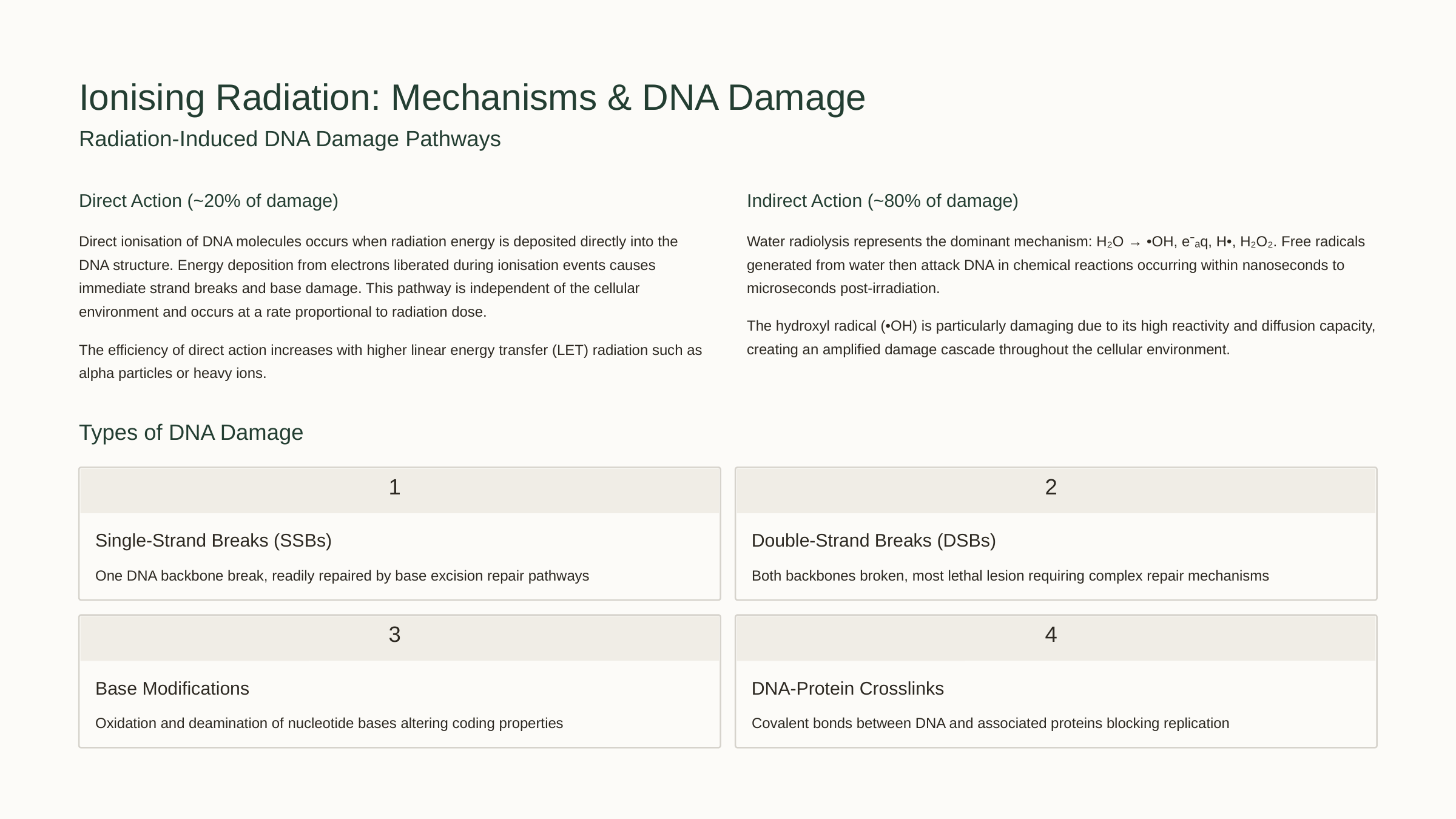

Ionising Radiation: Mechanisms & DNA Damage
Radiation-Induced DNA Damage Pathways
Direct Action (~20% of damage)
Indirect Action (~80% of damage)
Direct ionisation of DNA molecules occurs when radiation energy is deposited directly into the DNA structure. Energy deposition from electrons liberated during ionisation events causes immediate strand breaks and base damage. This pathway is independent of the cellular environment and occurs at a rate proportional to radiation dose.
Water radiolysis represents the dominant mechanism: H₂O → •OH, e⁻ₐq, H•, H₂O₂. Free radicals generated from water then attack DNA in chemical reactions occurring within nanoseconds to microseconds post-irradiation.
The hydroxyl radical (•OH) is particularly damaging due to its high reactivity and diffusion capacity, creating an amplified damage cascade throughout the cellular environment.
The efficiency of direct action increases with higher linear energy transfer (LET) radiation such as alpha particles or heavy ions.
Types of DNA Damage

1
2
Single-Strand Breaks (SSBs)
Double-Strand Breaks (DSBs)
One DNA backbone break, readily repaired by base excision repair pathways
Both backbones broken, most lethal lesion requiring complex repair mechanisms

3
4
Base Modifications
DNA-Protein Crosslinks
Oxidation and deamination of nucleotide bases altering coding properties
Covalent bonds between DNA and associated proteins blocking replication